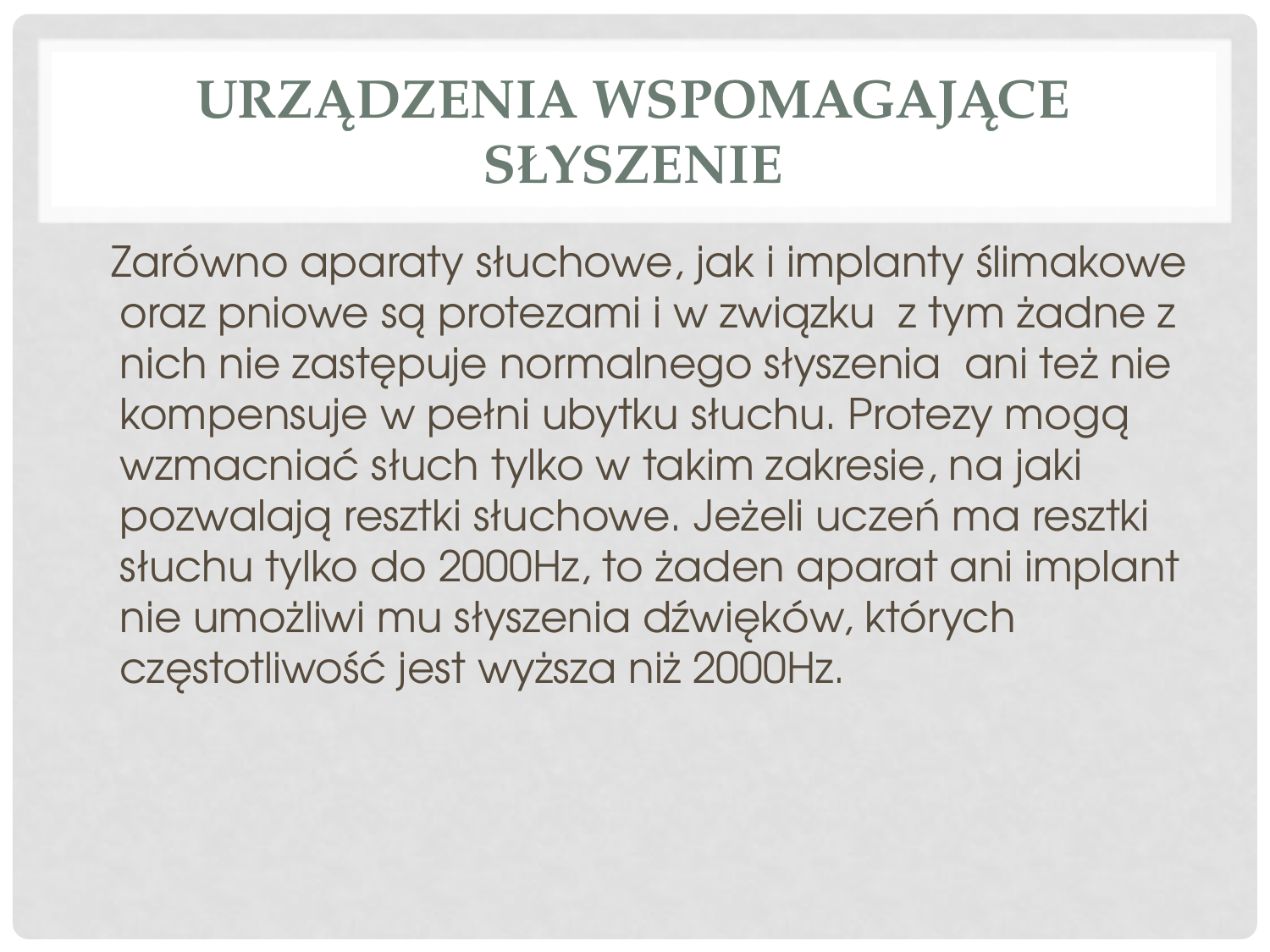

# URZĄDZENIA WSPOMAGAJĄCE SŁYSZENIE
  Zarówno aparaty słuchowe, jak i implanty ślimakowe oraz pniowe są protezami i w związku  z tym żadne z nich nie zastępuje normalnego słyszenia  ani też nie kompensuje w pełni ubytku słuchu. Protezy mogą wzmacniać słuch tylko w takim zakresie, na jaki pozwalają resztki słuchowe. Jeżeli uczeń ma resztki słuchu tylko do 2000Hz, to żaden aparat ani implant nie umożliwi mu słyszenia dźwięków, których częstotliwość jest wyższa niż 2000Hz.